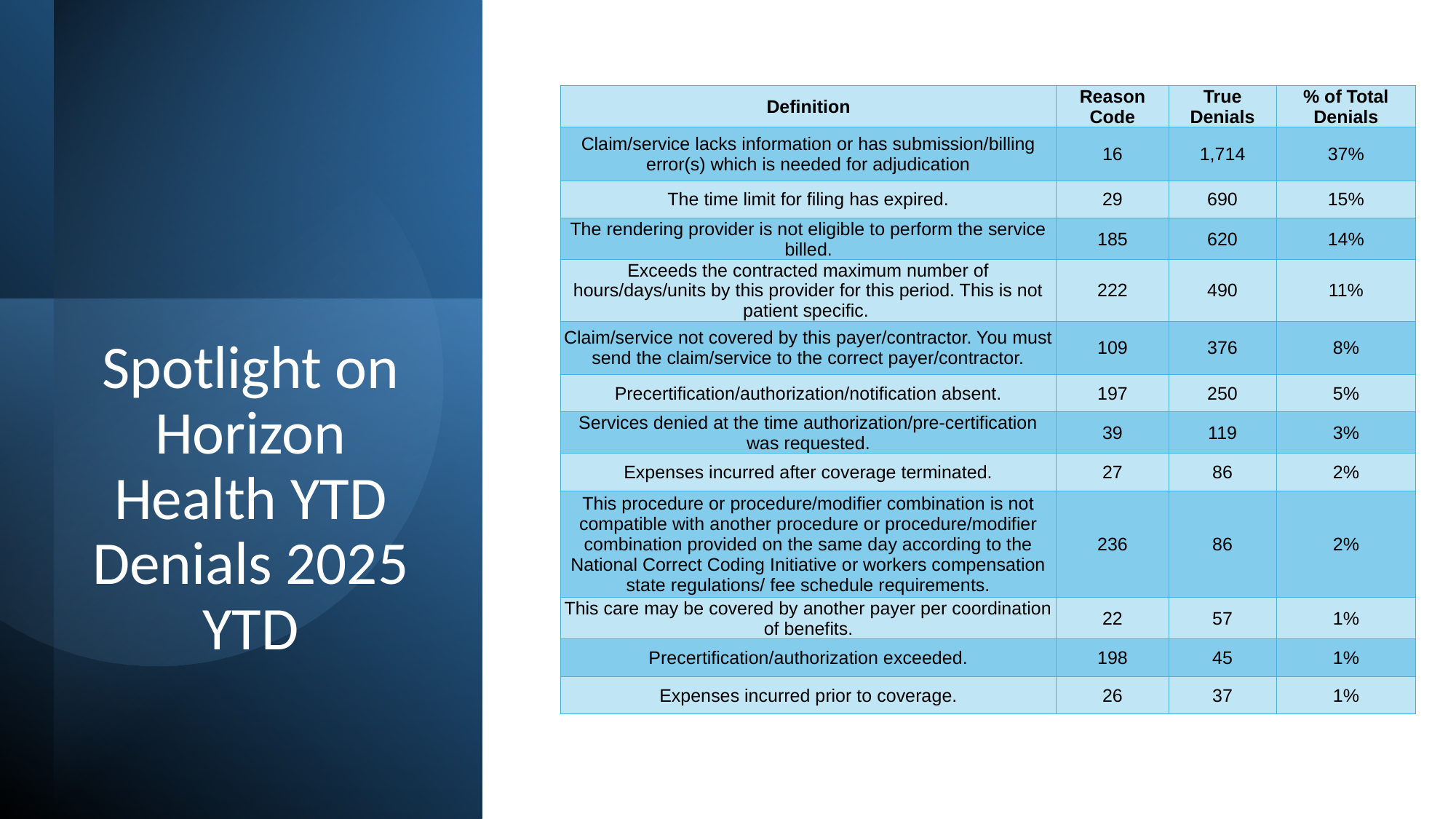

| Definition | Reason Code | True Denials | % of Total Denials |
| --- | --- | --- | --- |
| Claim/service lacks information or has submission/billing error(s) which is needed for adjudication | 16 | 1,714 | 37% |
| The time limit for filing has expired. | 29 | 690 | 15% |
| The rendering provider is not eligible to perform the service billed. | 185 | 620 | 14% |
| Exceeds the contracted maximum number of hours/days/units by this provider for this period. This is not patient specific. | 222 | 490 | 11% |
| Claim/service not covered by this payer/contractor. You must send the claim/service to the correct payer/contractor. | 109 | 376 | 8% |
| Precertification/authorization/notification absent. | 197 | 250 | 5% |
| Services denied at the time authorization/pre-certification was requested. | 39 | 119 | 3% |
| Expenses incurred after coverage terminated. | 27 | 86 | 2% |
| This procedure or procedure/modifier combination is not compatible with another procedure or procedure/modifier combination provided on the same day according to the National Correct Coding Initiative or workers compensation state regulations/ fee schedule requirements. | 236 | 86 | 2% |
| This care may be covered by another payer per coordination of benefits. | 22 | 57 | 1% |
| Precertification/authorization exceeded. | 198 | 45 | 1% |
| Expenses incurred prior to coverage. | 26 | 37 | 1% |

# Spotlight on Horizon Health YTD Denials 2025 YTD